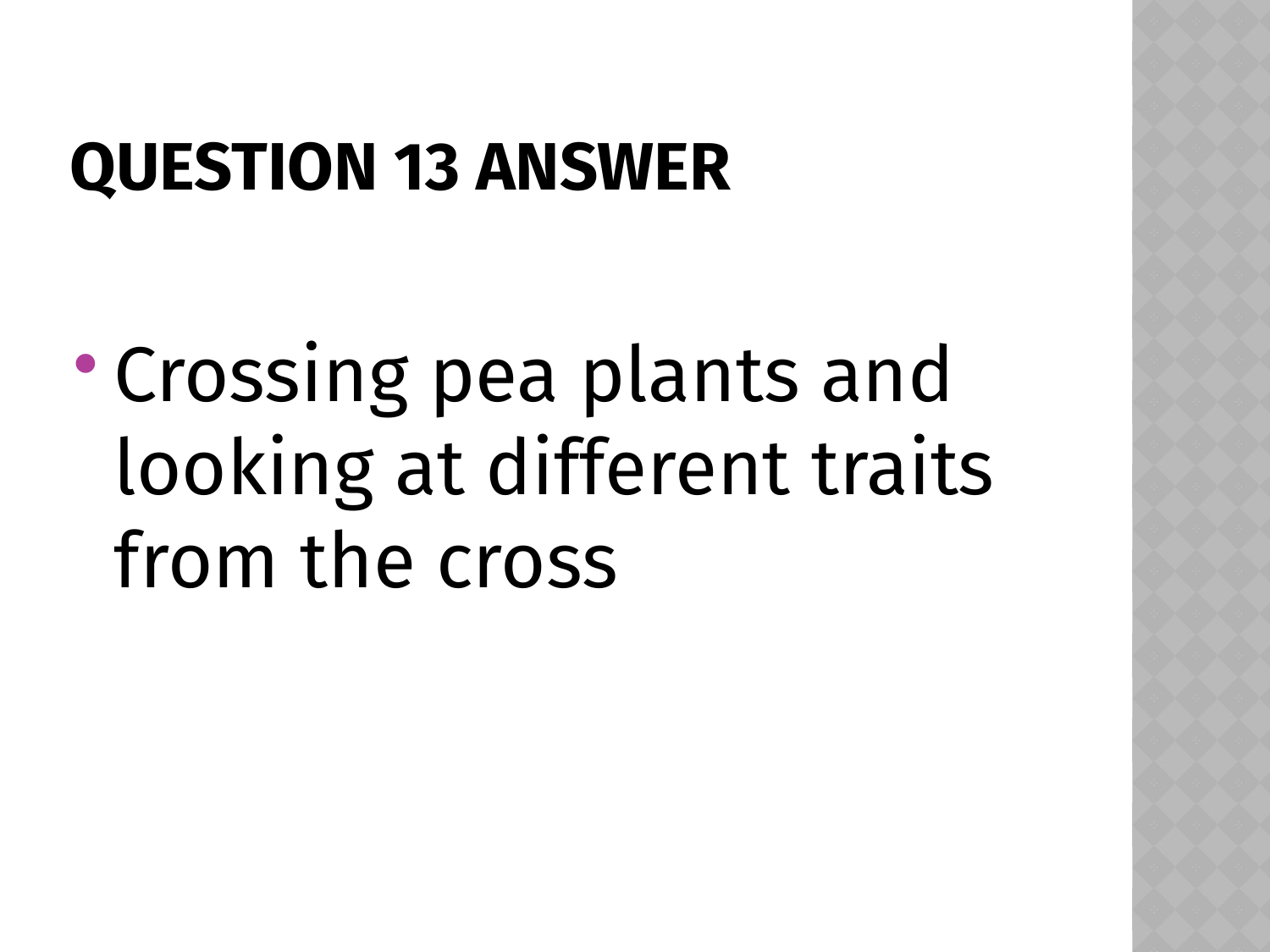

# Question 13 Answer
Crossing pea plants and looking at different traits from the cross